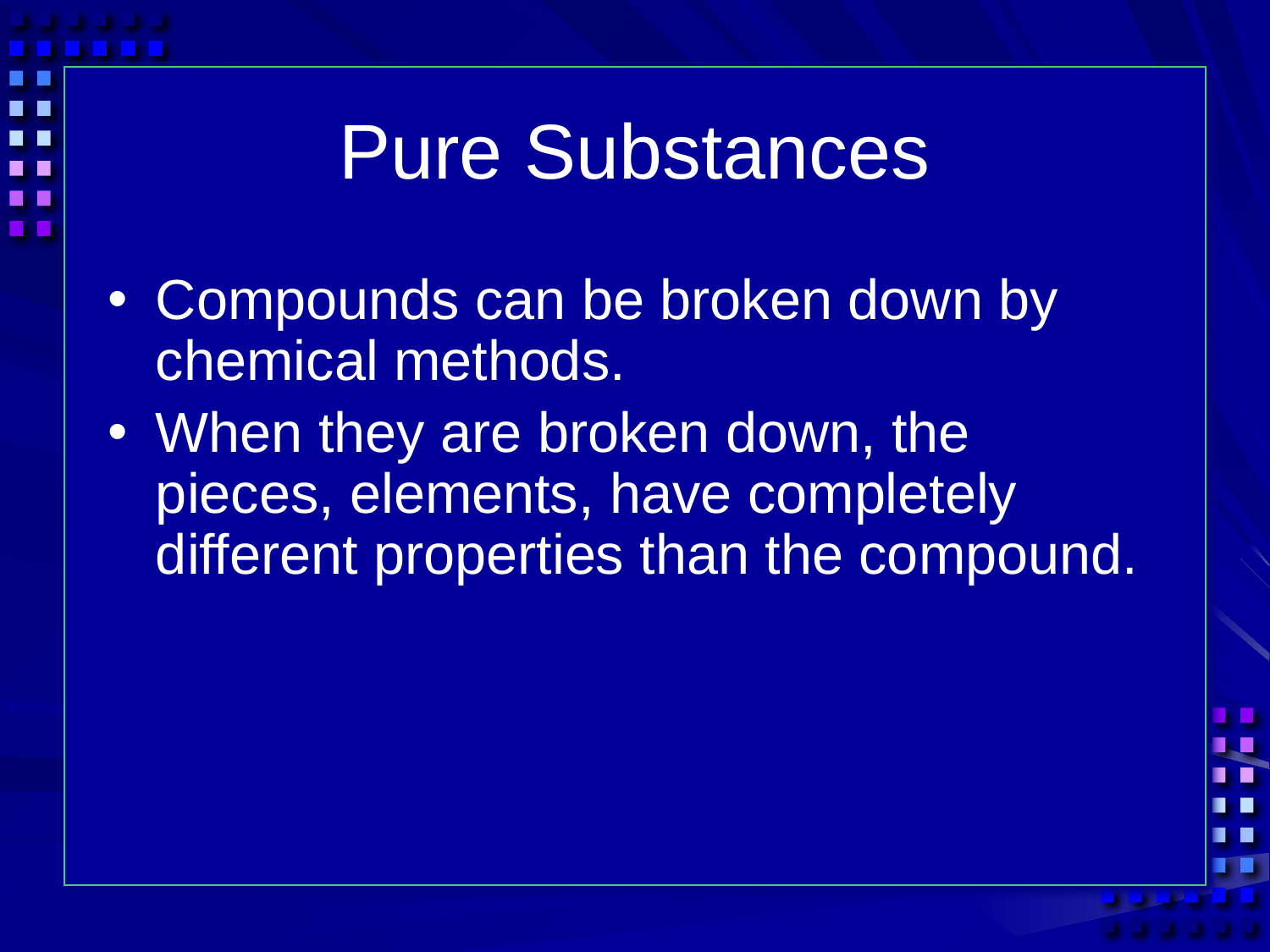

# Pure Substances
Compounds can be broken down by chemical methods.
When they are broken down, the pieces, elements, have completely different properties than the compound.